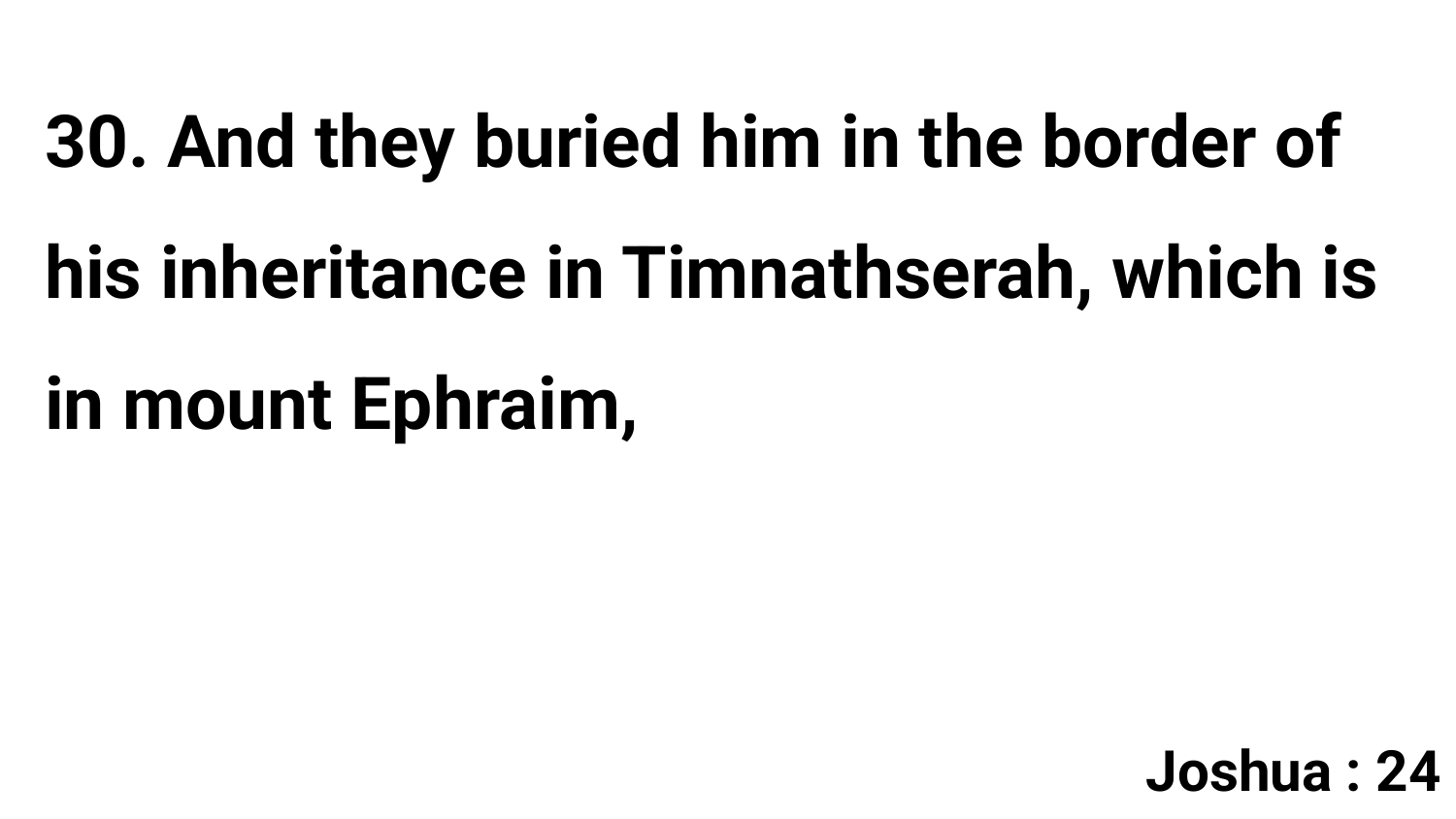

30. And they buried him in the border of his inheritance in Timnathserah, which is in mount Ephraim,
Joshua : 24